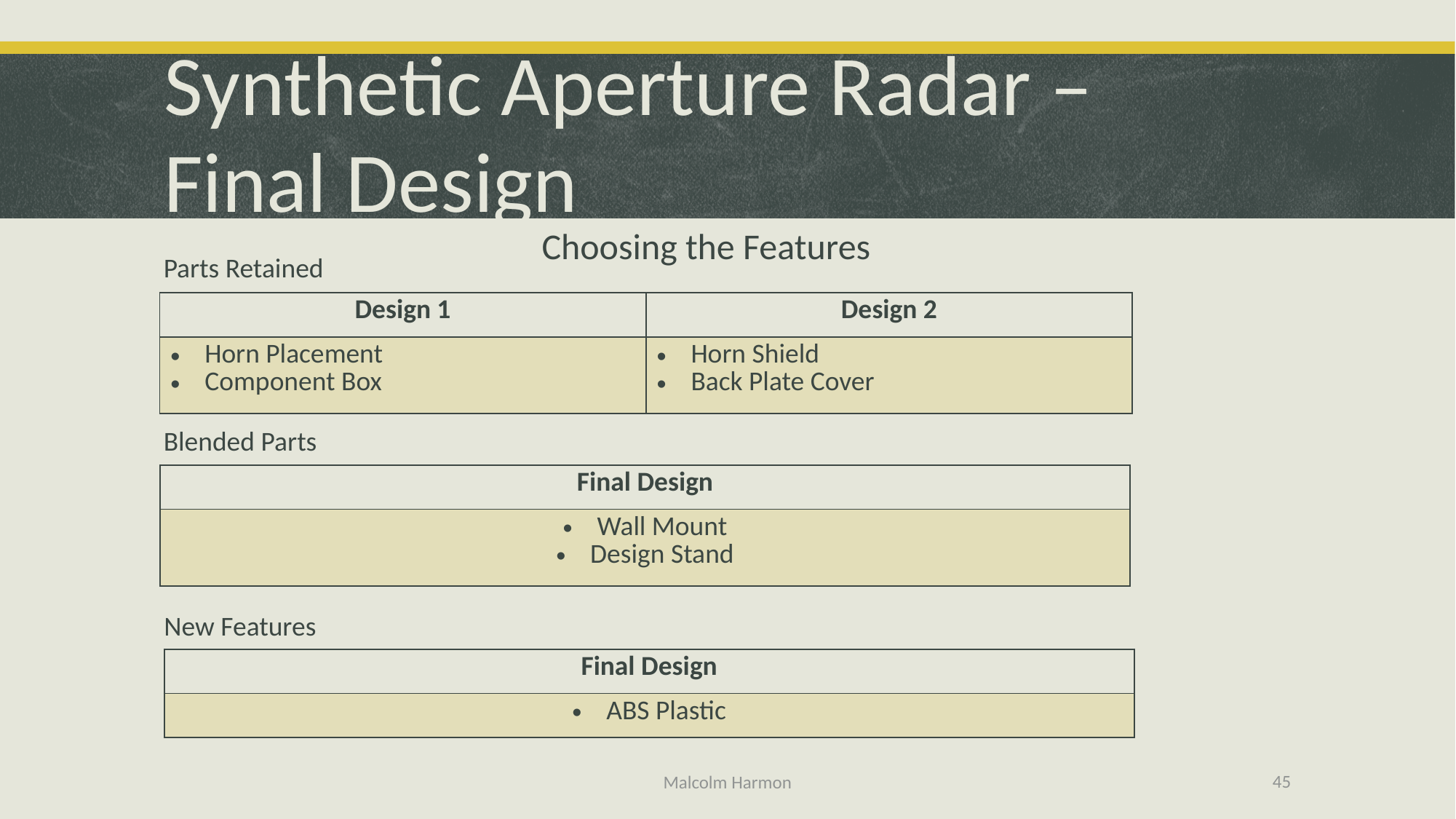

# Synthetic Aperture Radar – Final Design
Choosing the Features
Parts Retained

| Design 1 | Design 2 |
| --- | --- |
| Horn Placement Component Box | Horn Shield Back Plate Cover |
Blended Parts
| Final Design |
| --- |
| Wall Mount Design Stand |
New Features
| Final Design |
| --- |
| ABS Plastic |
45
Malcolm Harmon